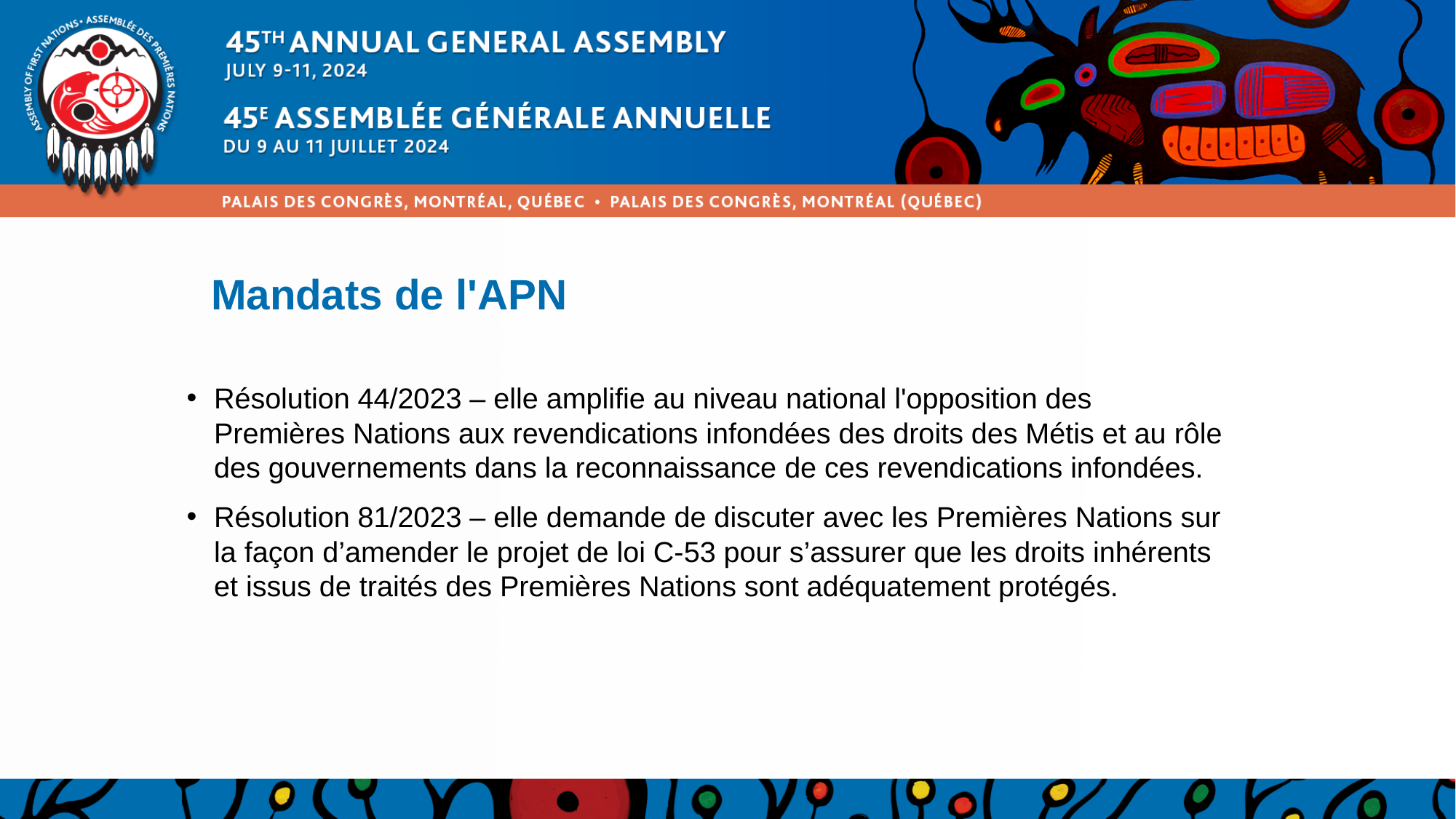

# Mandats de l'APN
Résolution 44/2023 – elle amplifie au niveau national l'opposition des Premières Nations aux revendications infondées des droits des Métis et au rôle des gouvernements dans la reconnaissance de ces revendications infondées.
Résolution 81/2023 – elle demande de discuter avec les Premières Nations sur la façon d’amender le projet de loi C-53 pour s’assurer que les droits inhérents et issus de traités des Premières Nations sont adéquatement protégés.